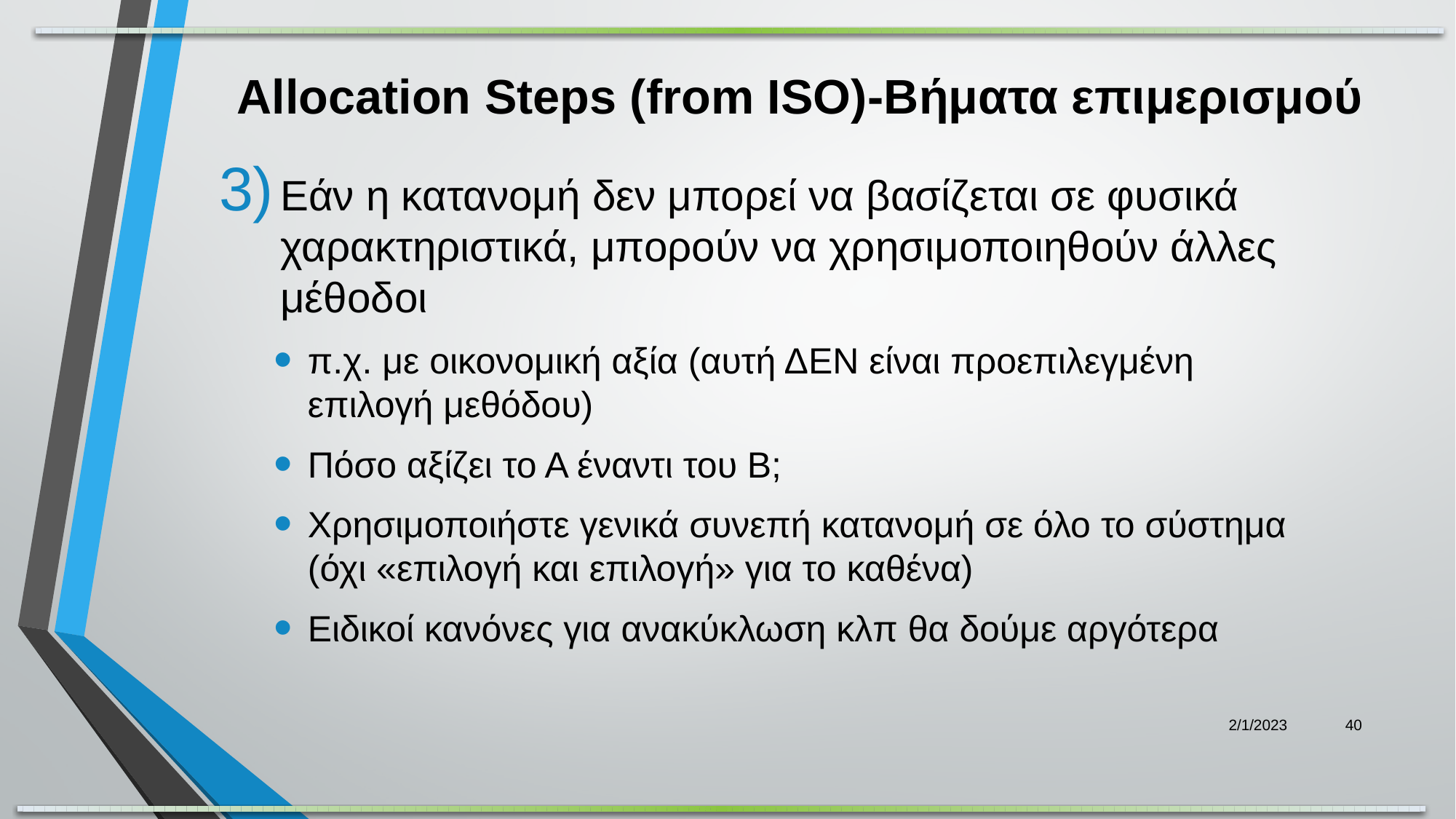

Allocation Steps (from ISO)-Βήματα επιμερισμού
Εάν η κατανομή δεν μπορεί να βασίζεται σε φυσικά χαρακτηριστικά, μπορούν να χρησιμοποιηθούν άλλες μέθοδοι
π.χ. με οικονομική αξία (αυτή ΔΕΝ είναι προεπιλεγμένη επιλογή μεθόδου)
Πόσο αξίζει το Α έναντι του Β;
Χρησιμοποιήστε γενικά συνεπή κατανομή σε όλο το σύστημα (όχι «επιλογή και επιλογή» για το καθένα)
Ειδικοί κανόνες για ανακύκλωση κλπ θα δούμε αργότερα
2/1/2023
40